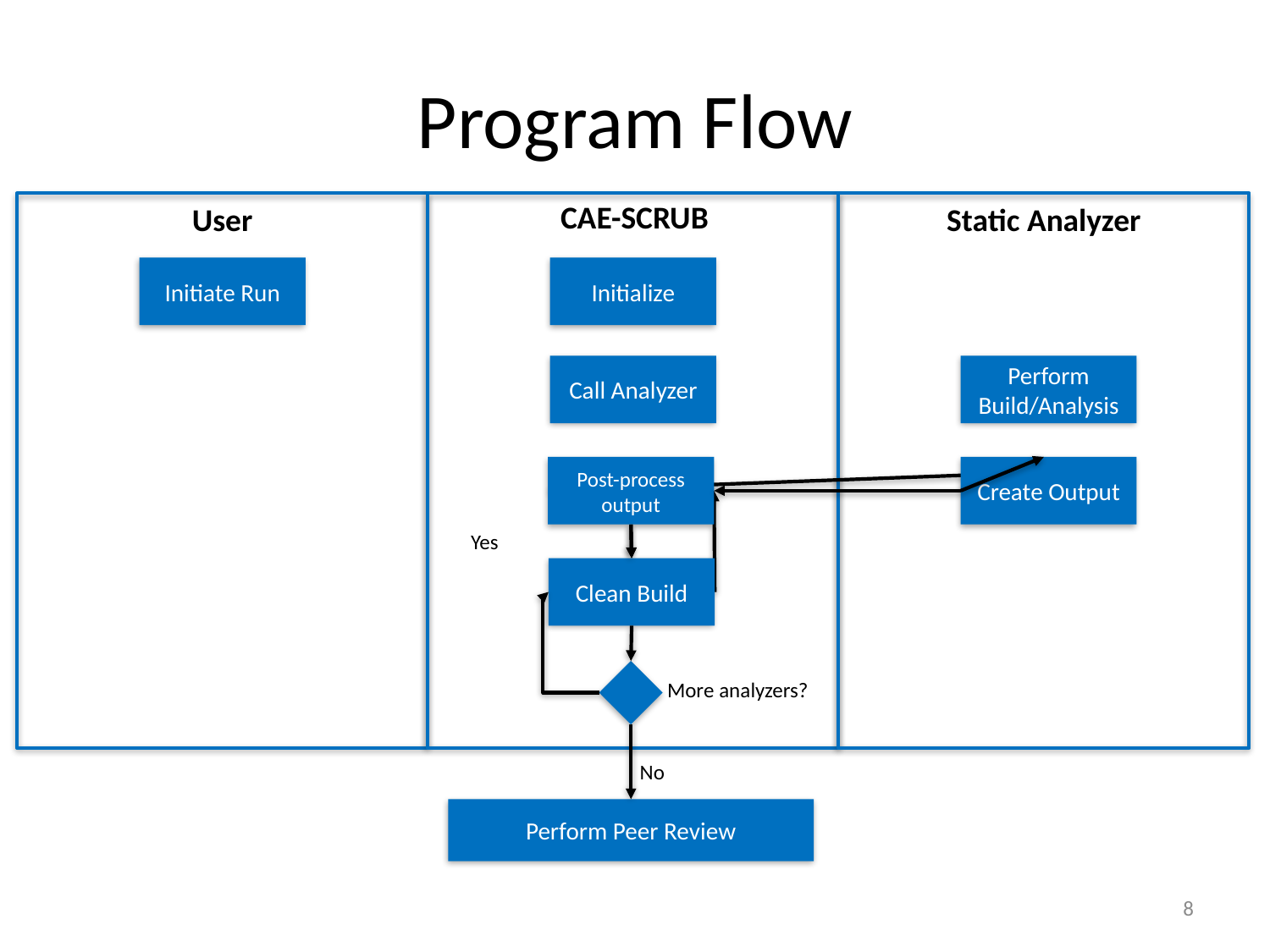

# Program Flow
CAE-SCRUB
User

Static Analyzer
Initiate Run
Initialize
Perform Build/Analysis
Call Analyzer
Post-process output
Create Output
Yes
Clean Build

More analyzers?
No
Perform Peer Review
8